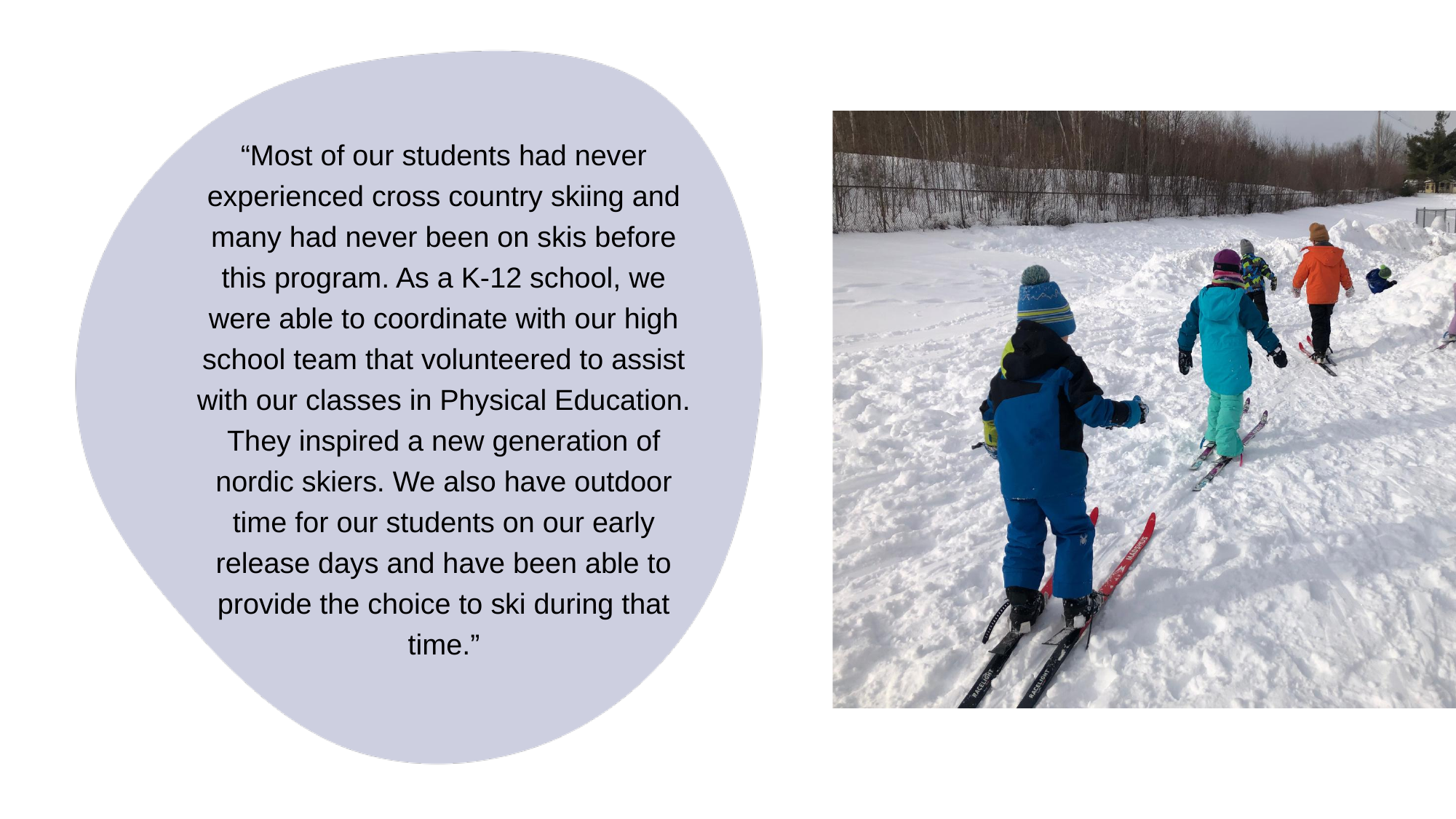

“Most of our students had never experienced cross country skiing and many had never been on skis before this program. As a K-12 school, we were able to coordinate with our high school team that volunteered to assist with our classes in Physical Education. They inspired a new generation of nordic skiers. We also have outdoor time for our students on our early release days and have been able to provide the choice to ski during that time.”